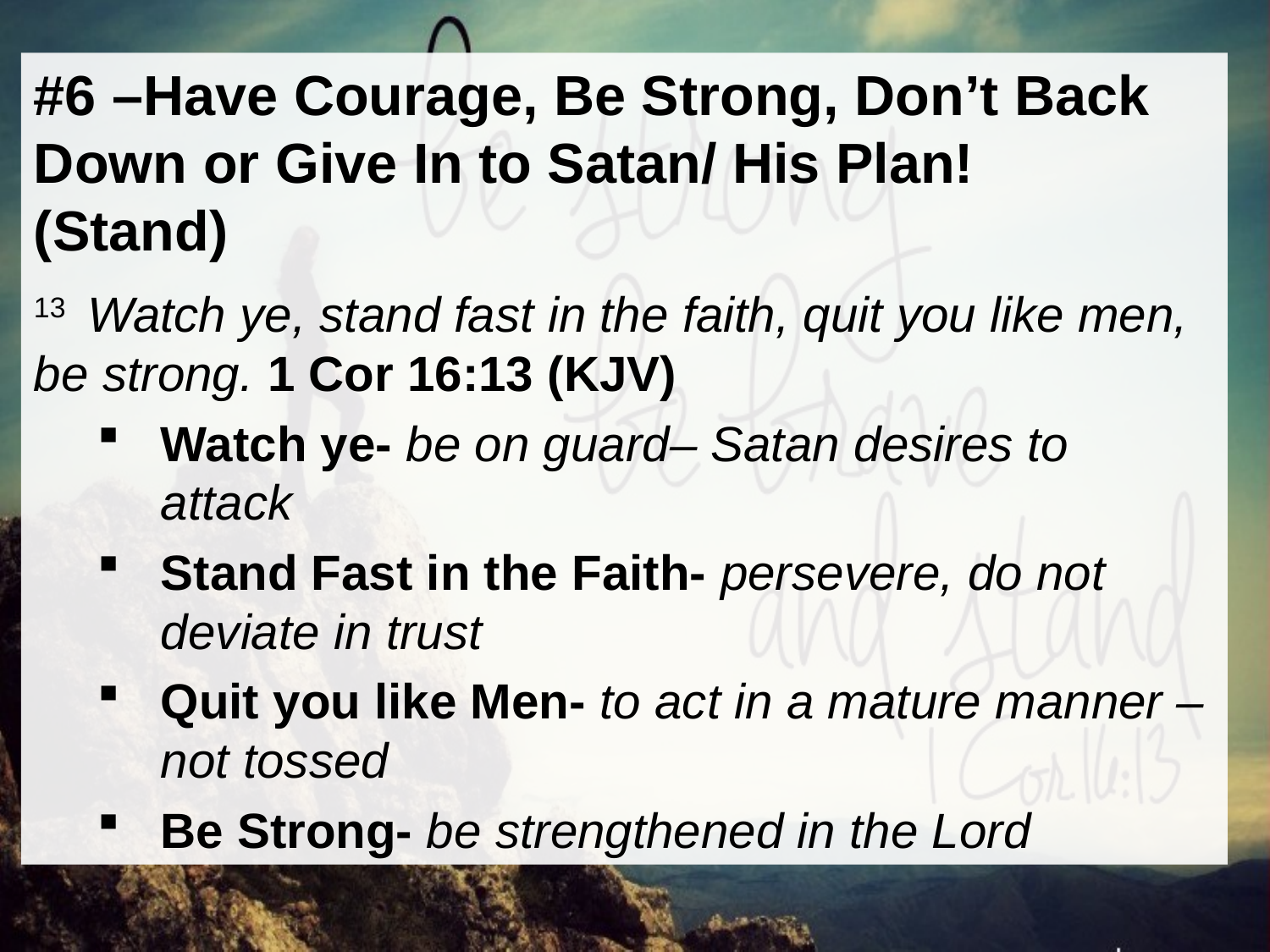

#6 –Have Courage, Be Strong, Don’t Back Down or Give In to Satan/ His Plan!   (Stand)
13  Watch ye, stand fast in the faith, quit you like men, be strong. 1 Cor 16:13 (KJV)
Watch ye- be on guard– Satan desires to attack
Stand Fast in the Faith- persevere, do not deviate in trust
Quit you like Men- to act in a mature manner –not tossed
Be Strong- be strengthened in the Lord